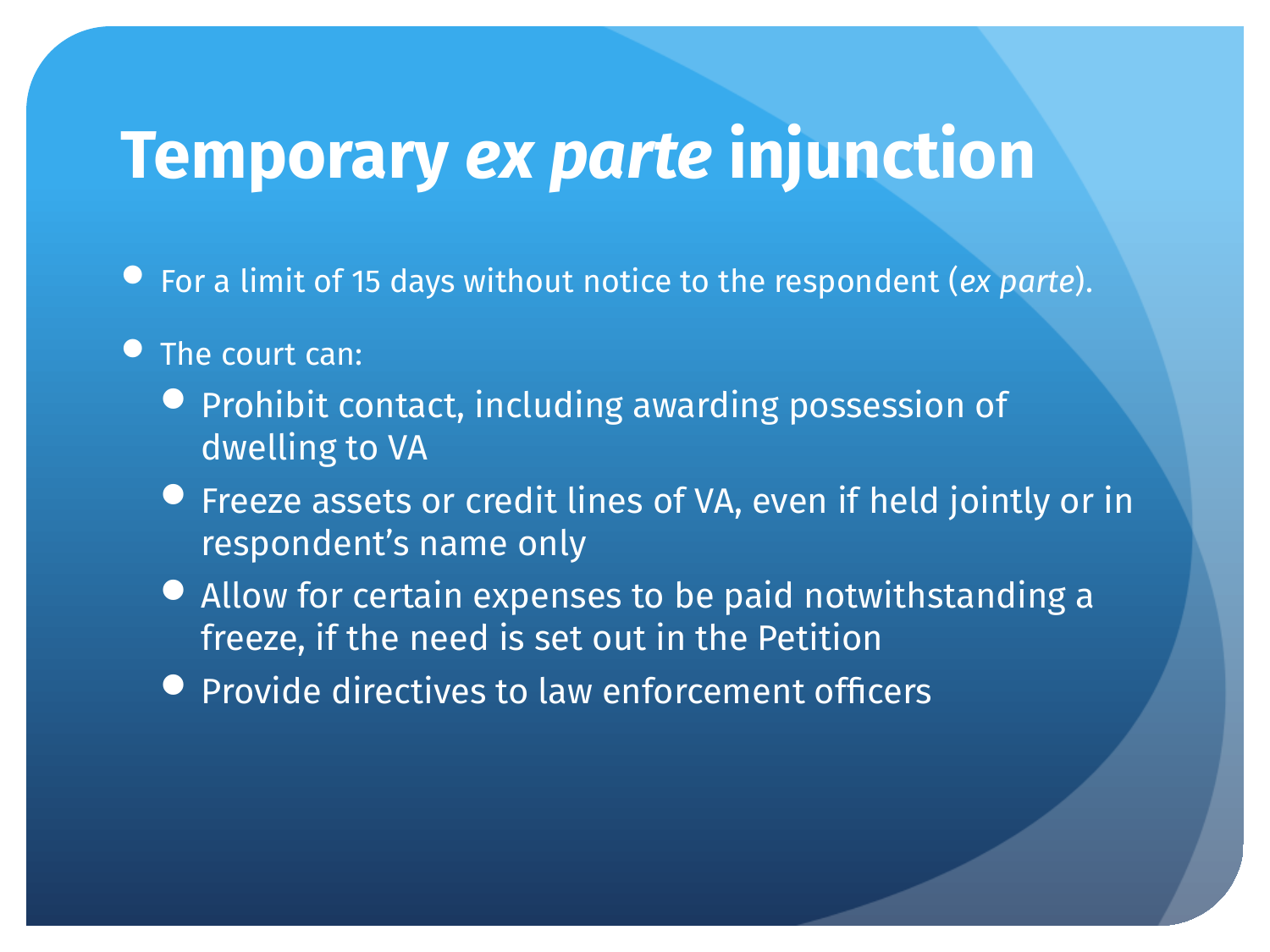

# Temporary ex parte injunction
For a limit of 15 days without notice to the respondent (ex parte).
The court can:
Prohibit contact, including awarding possession of dwelling to VA
Freeze assets or credit lines of VA, even if held jointly or in respondent’s name only
Allow for certain expenses to be paid notwithstanding a freeze, if the need is set out in the Petition
Provide directives to law enforcement officers